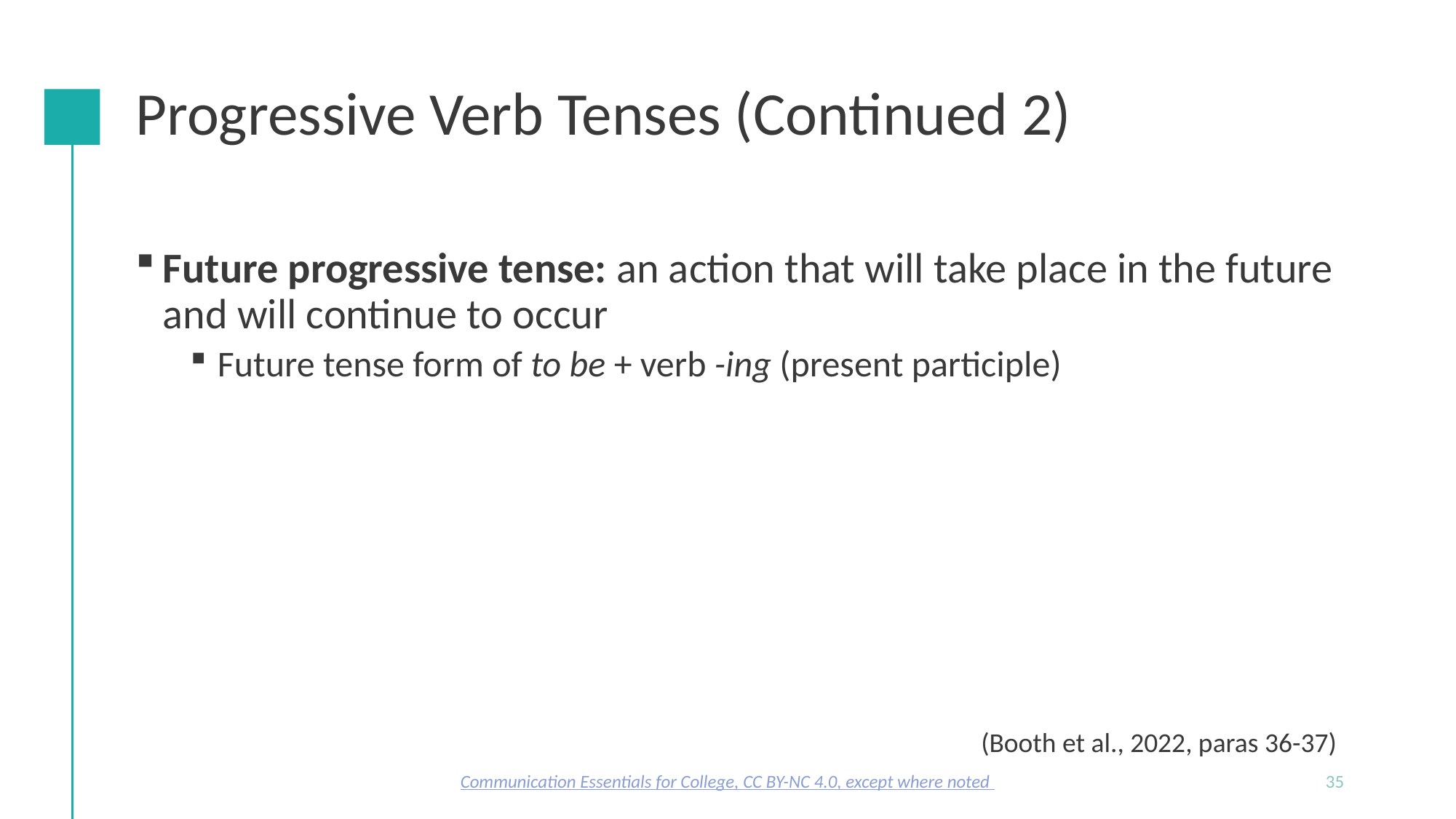

# Progressive Verb Tenses (Continued 2)
Future progressive tense: an action that will take place in the future and will continue to occur
Future tense form of to be + verb -ing (present participle)

(Booth et al., 2022, paras 36-37)
Communication Essentials for College, CC BY-NC 4.0, except where noted
35